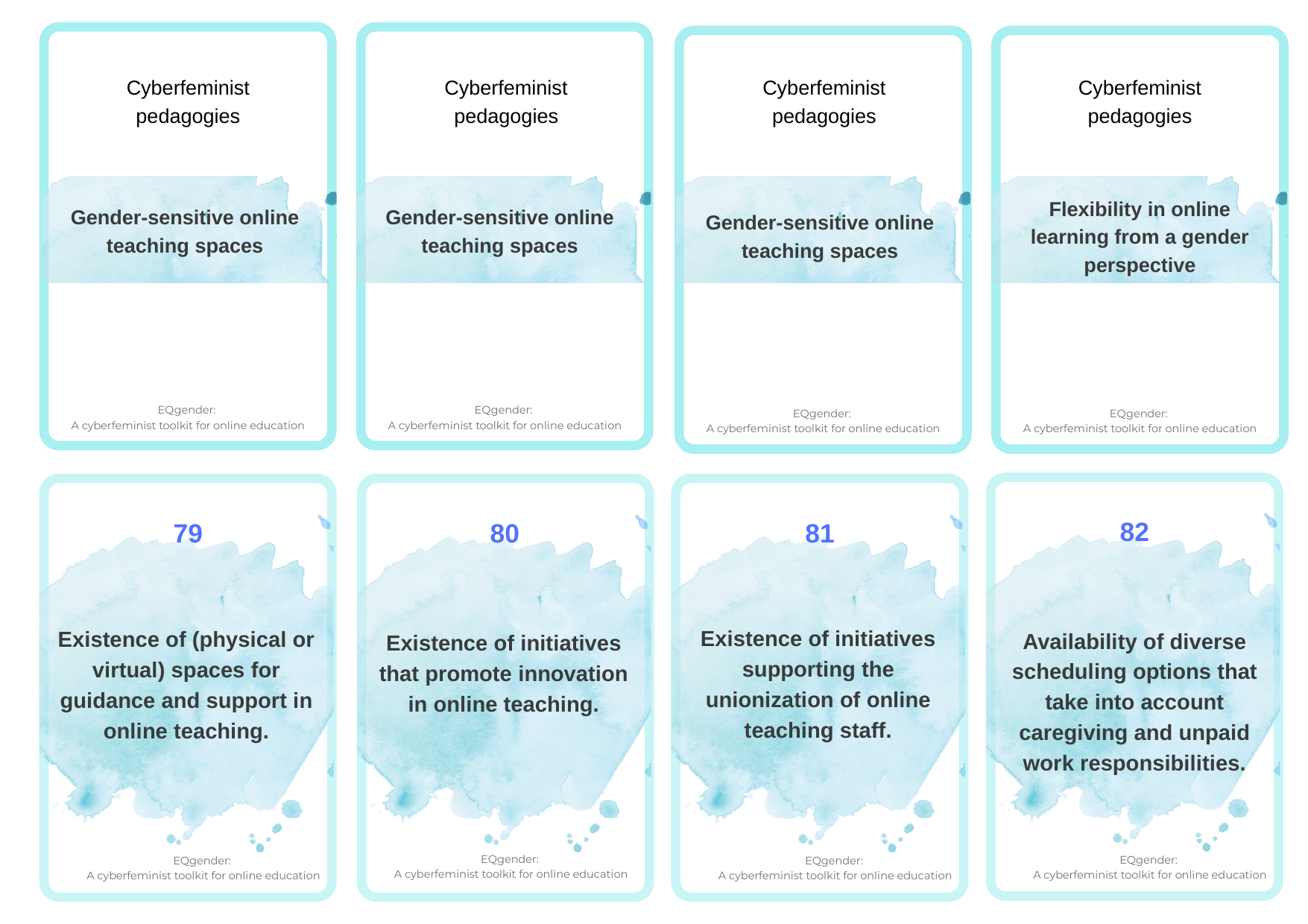

Cyberfeminist pedagogies
Cyberfeminist pedagogies
Cyberfeminist pedagogies
Cyberfeminist pedagogies

Flexibility in online learning from a gender perspective
Gender-sensitive online teaching spaces
Gender-sensitive online teaching spaces
Gender-sensitive online teaching spaces

EQgender:
A cyberfeminist toolkit for online education
EQgender:
A cyberfeminist toolkit for online education
EQgender:
A cyberfeminist toolkit for online education
EQgender:
A cyberfeminist toolkit for online education

82
79
80
81

Existence of initiatives supporting the unionization of online teaching staff.
Existence of (physical or virtual) spaces for guidance and support in online teaching.
Availability of diverse scheduling options that take into account caregiving and unpaid work responsibilities.
Existence of initiatives that promote innovation in online teaching.
EQgender:
A cyberfeminist toolkit for online education
EQgender:
A cyberfeminist toolkit for online education
EQgender:
A cyberfeminist toolkit for online education
EQgender:
A cyberfeminist toolkit for online education
EQgender:
A cyberfeminist toolkit for online education
EQgender:
A cyberfeminist toolkit for online education
EQgender:
A cyberfeminist toolkit for online education